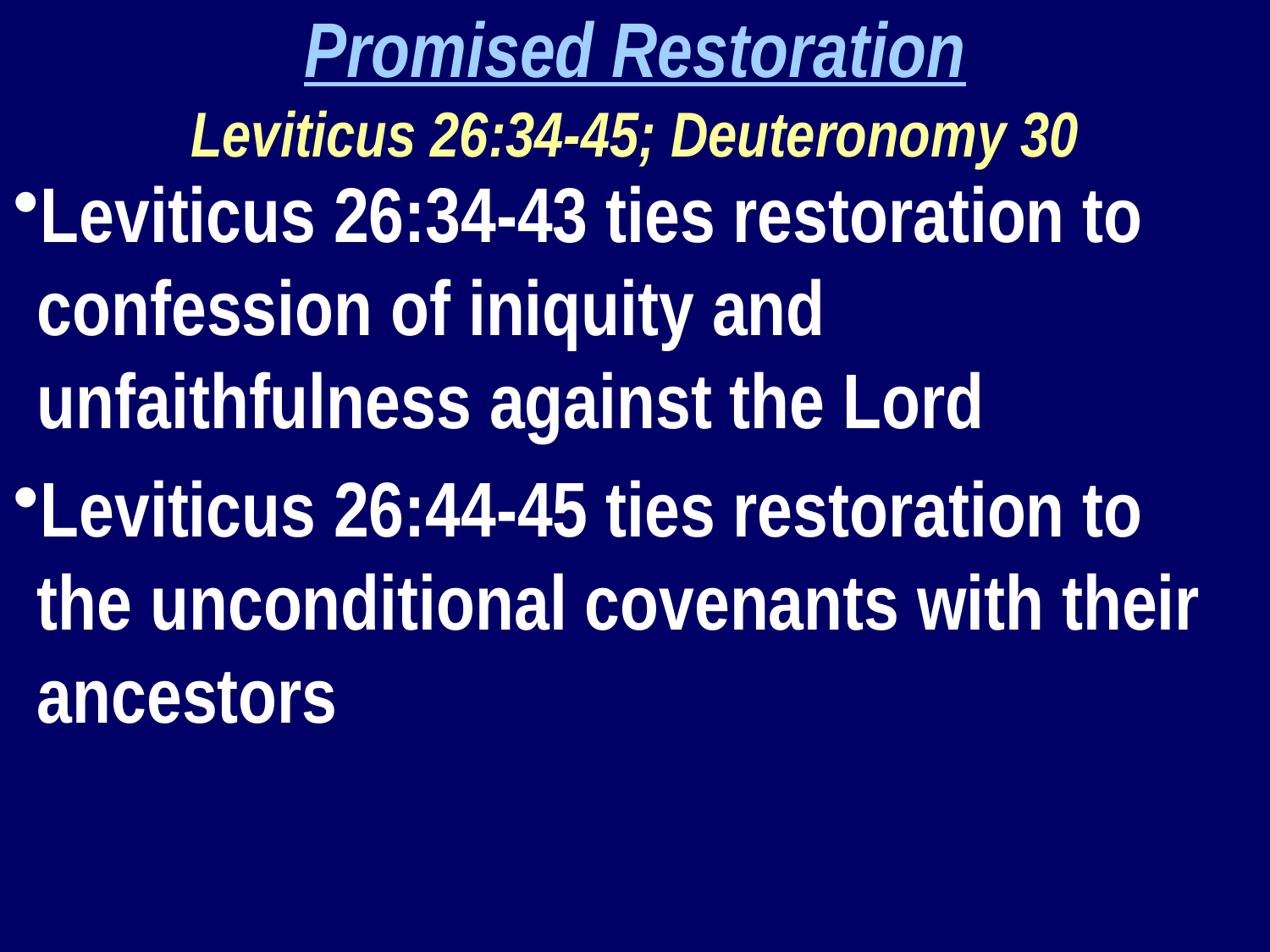

Promised Restoration
Leviticus 26:34-45; Deuteronomy 30
Leviticus 26:34-43 ties restoration to confession of iniquity and unfaithfulness against the Lord
Leviticus 26:44-45 ties restoration to the unconditional covenants with their ancestors